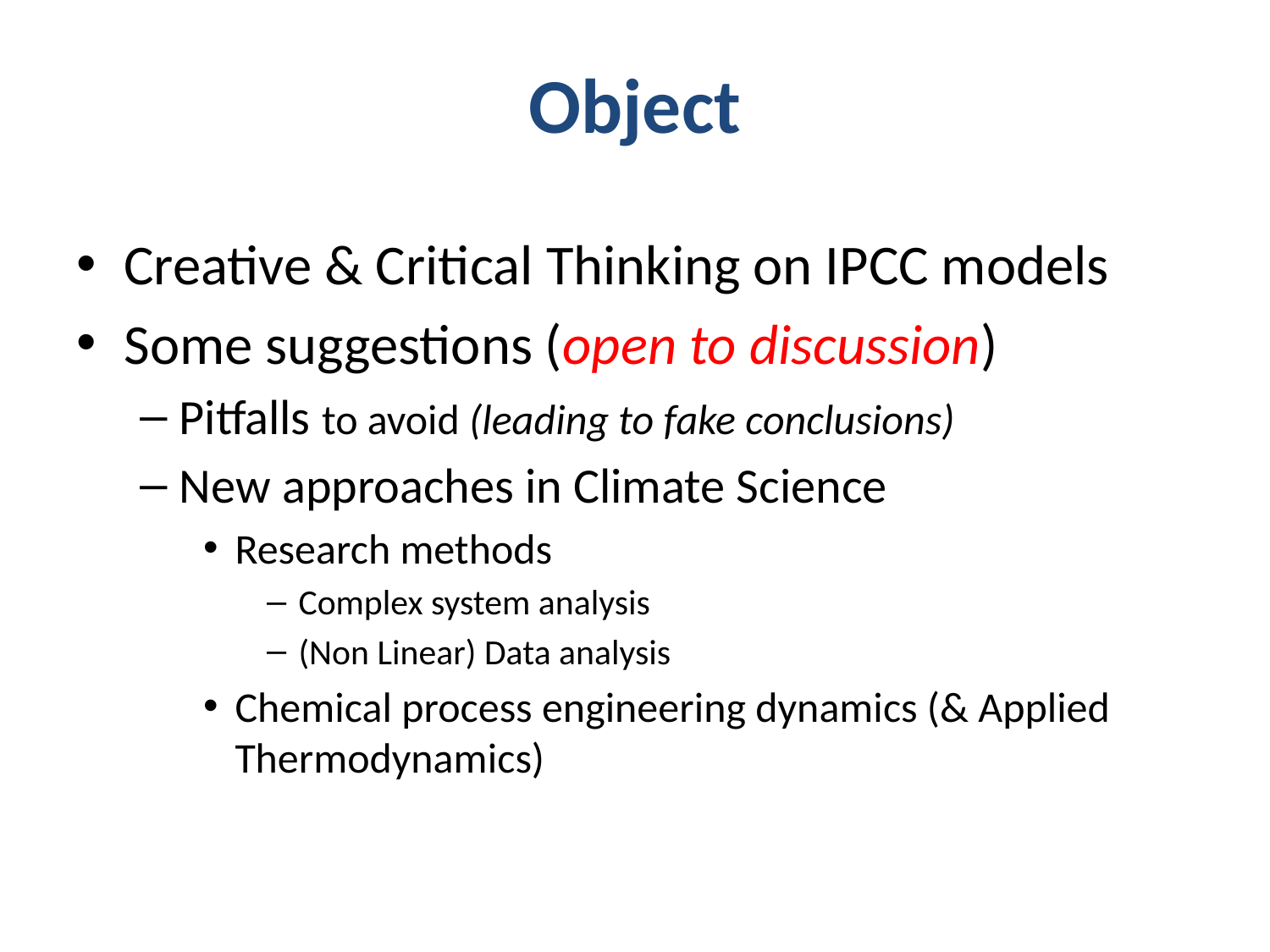

# Object
Creative & Critical Thinking on IPCC models
Some suggestions (open to discussion)
Pitfalls to avoid (leading to fake conclusions)
New approaches in Climate Science
Research methods
Complex system analysis
(Non Linear) Data analysis
Chemical process engineering dynamics (& Applied Thermodynamics)